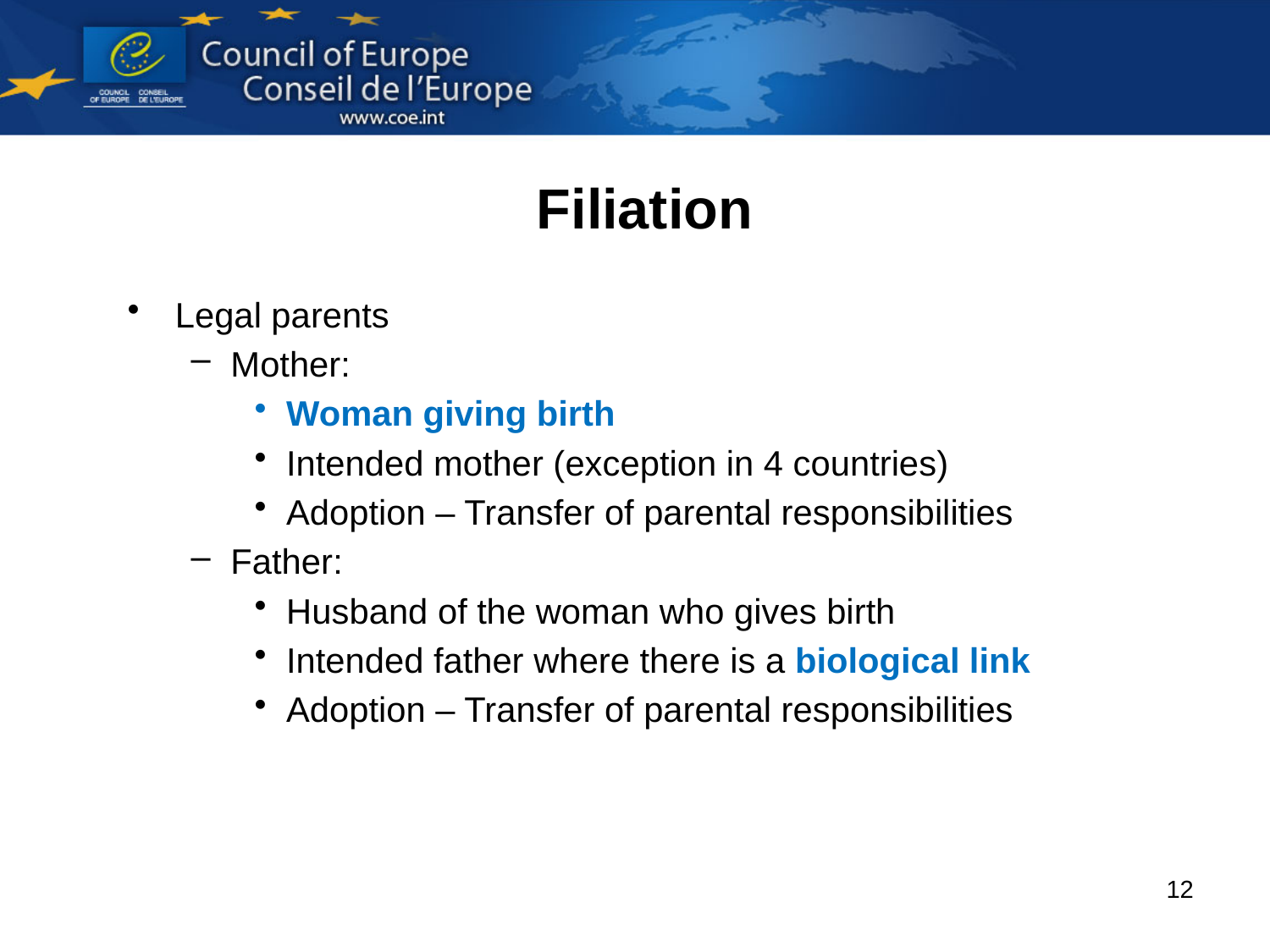

# Filiation
Legal parents
Mother:
Woman giving birth
Intended mother (exception in 4 countries)
Adoption – Transfer of parental responsibilities
Father:
Husband of the woman who gives birth
Intended father where there is a biological link
Adoption – Transfer of parental responsibilities

12